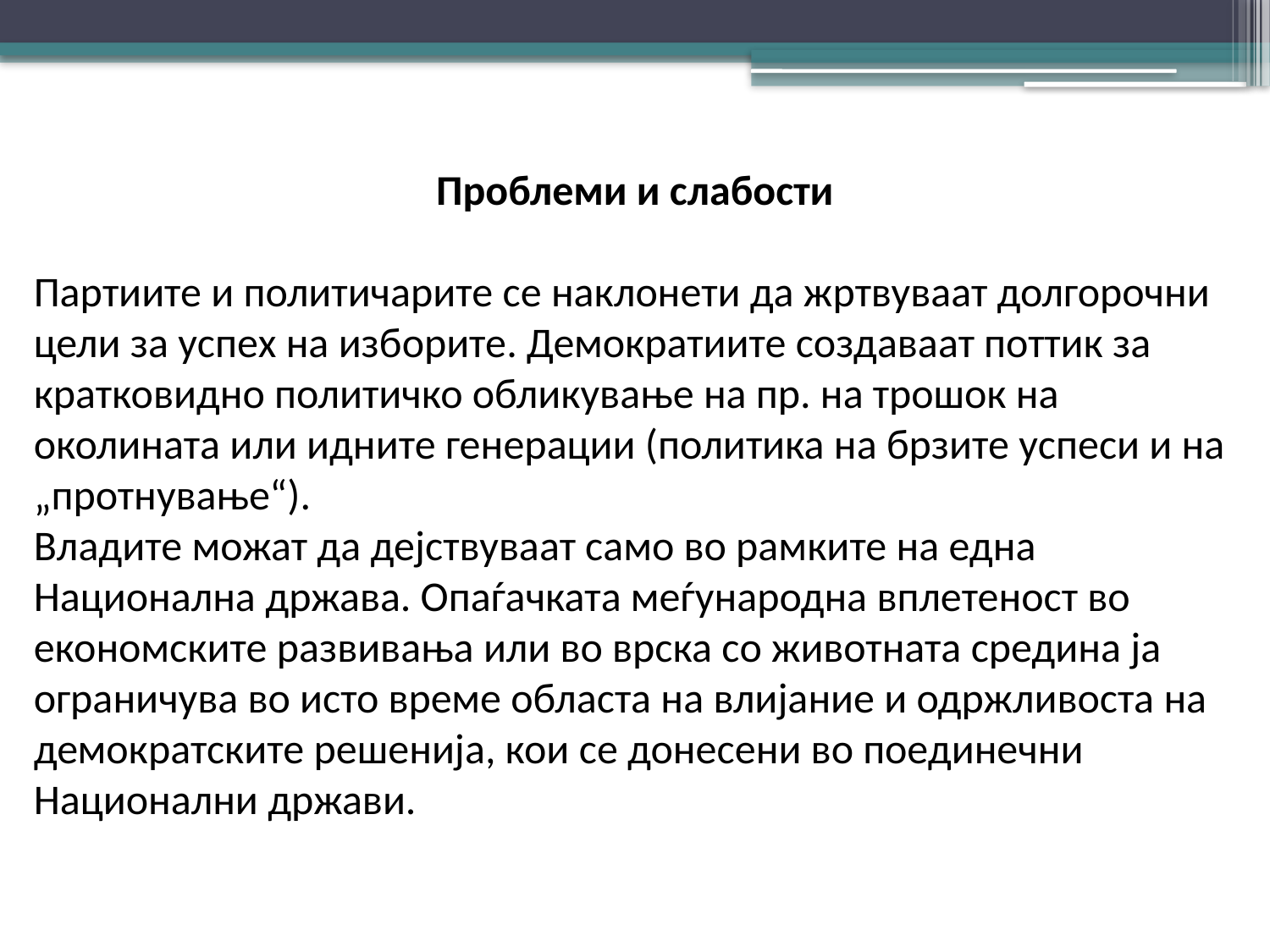

Проблеми и слабости

Партиите и политичарите се наклонети да жртвуваат долгорочни цели за успех на изборите. Демократиите создаваат поттик за кратковидно политичко обликување на пр. на трошок на околината или идните генерации (политика на брзите успеси и на „протнување“).
Владите можат да дејствуваат само во рамките на една Национална држава. Опаѓачката меѓународна вплетеност во економските развивања или во врска со животната средина ја ограничува во исто време областа на влијание и одржливоста на демократските решенија, кои се донесени во поединечни Национални држави.